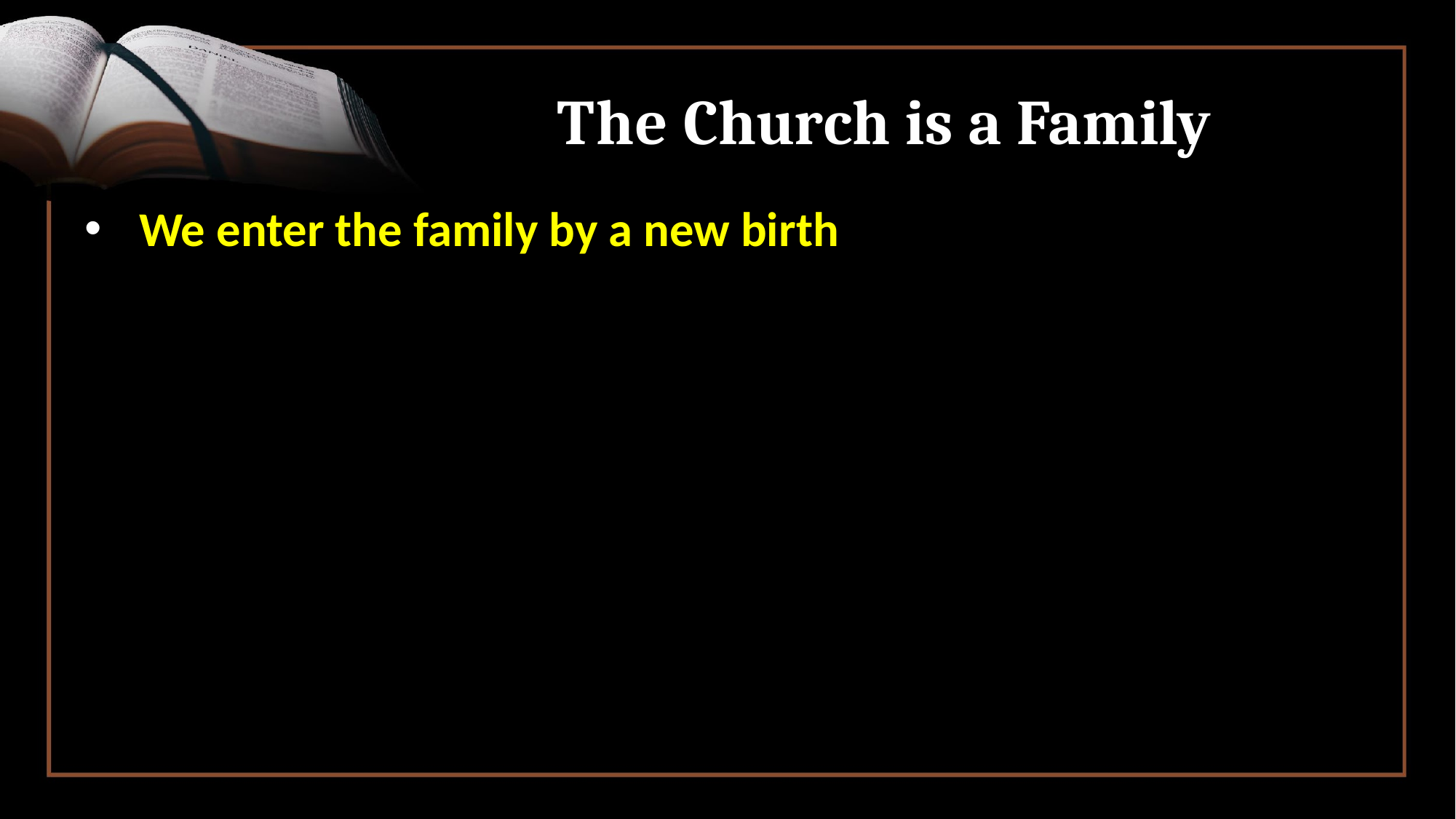

# The Church is a Family
We enter the family by a new birth